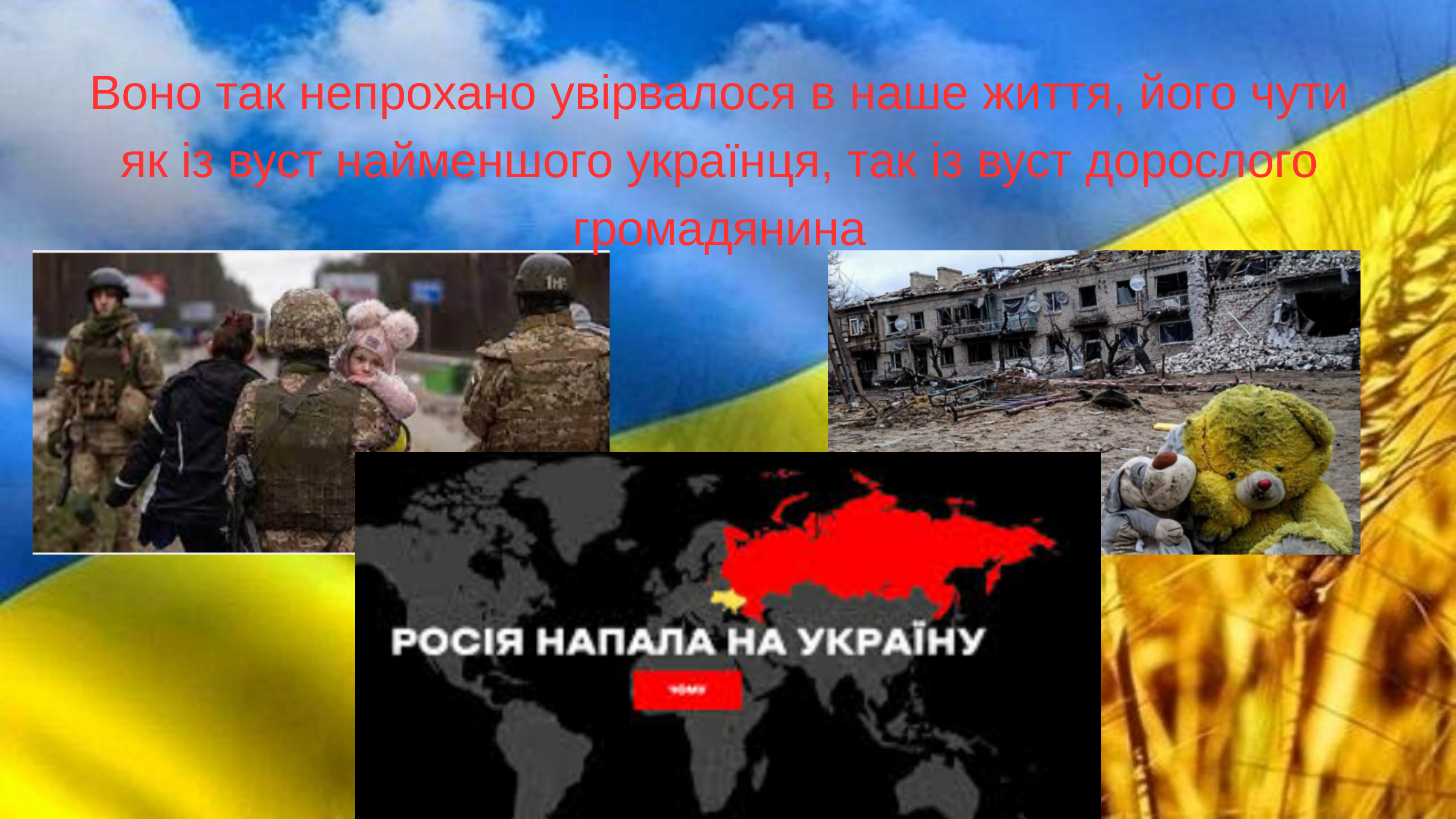

Воно так непрохано увірвалося в наше життя, його чути як із вуст найменшого українця, так із вуст дорослого громадянина